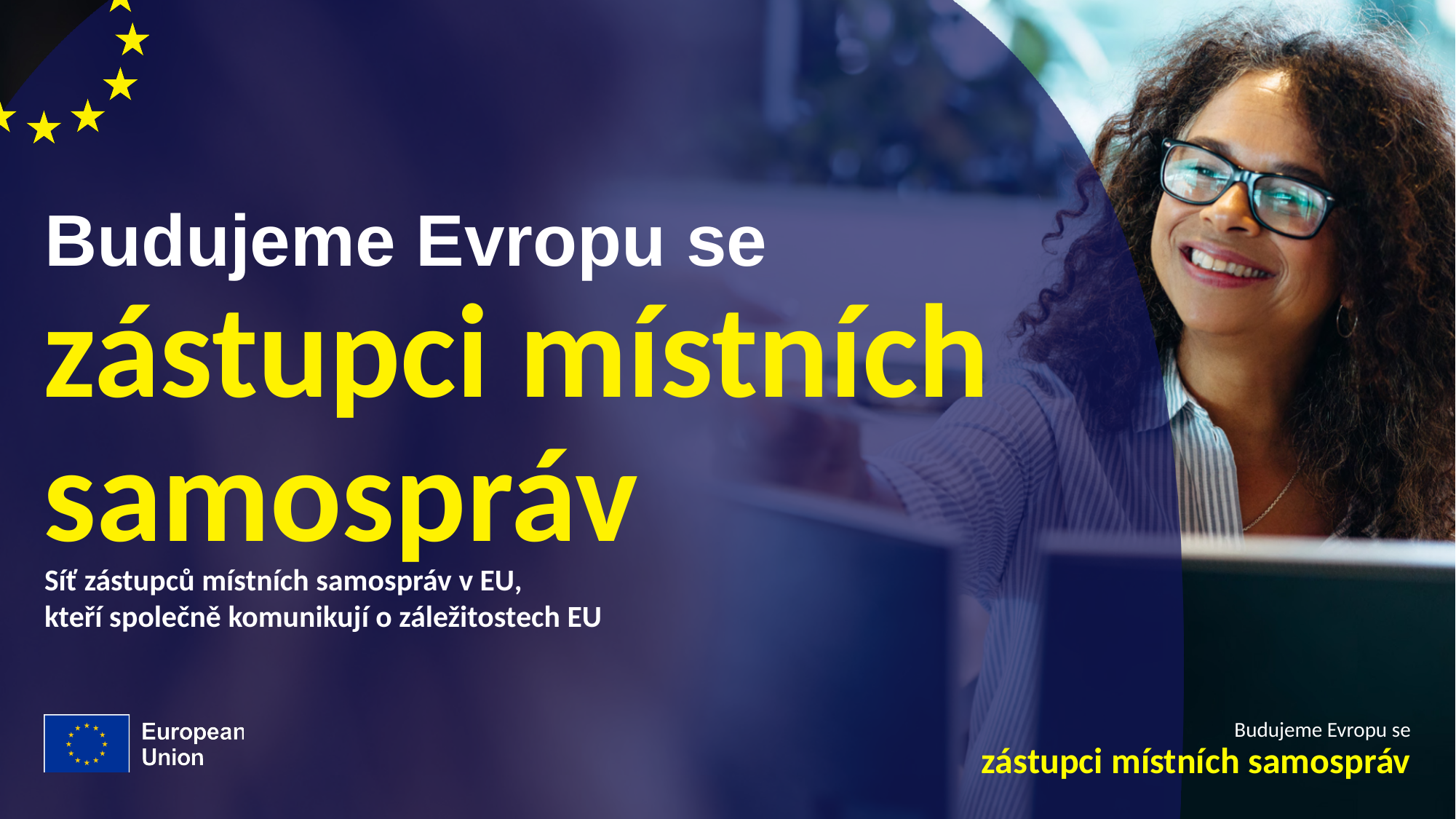

# Budujeme Evropu se
zástupci místních samospráv
Síť zástupců místních samospráv v EU,
kteří společně komunikují o záležitostech EU
Budujeme Evropu se
zástupci místních samospráv